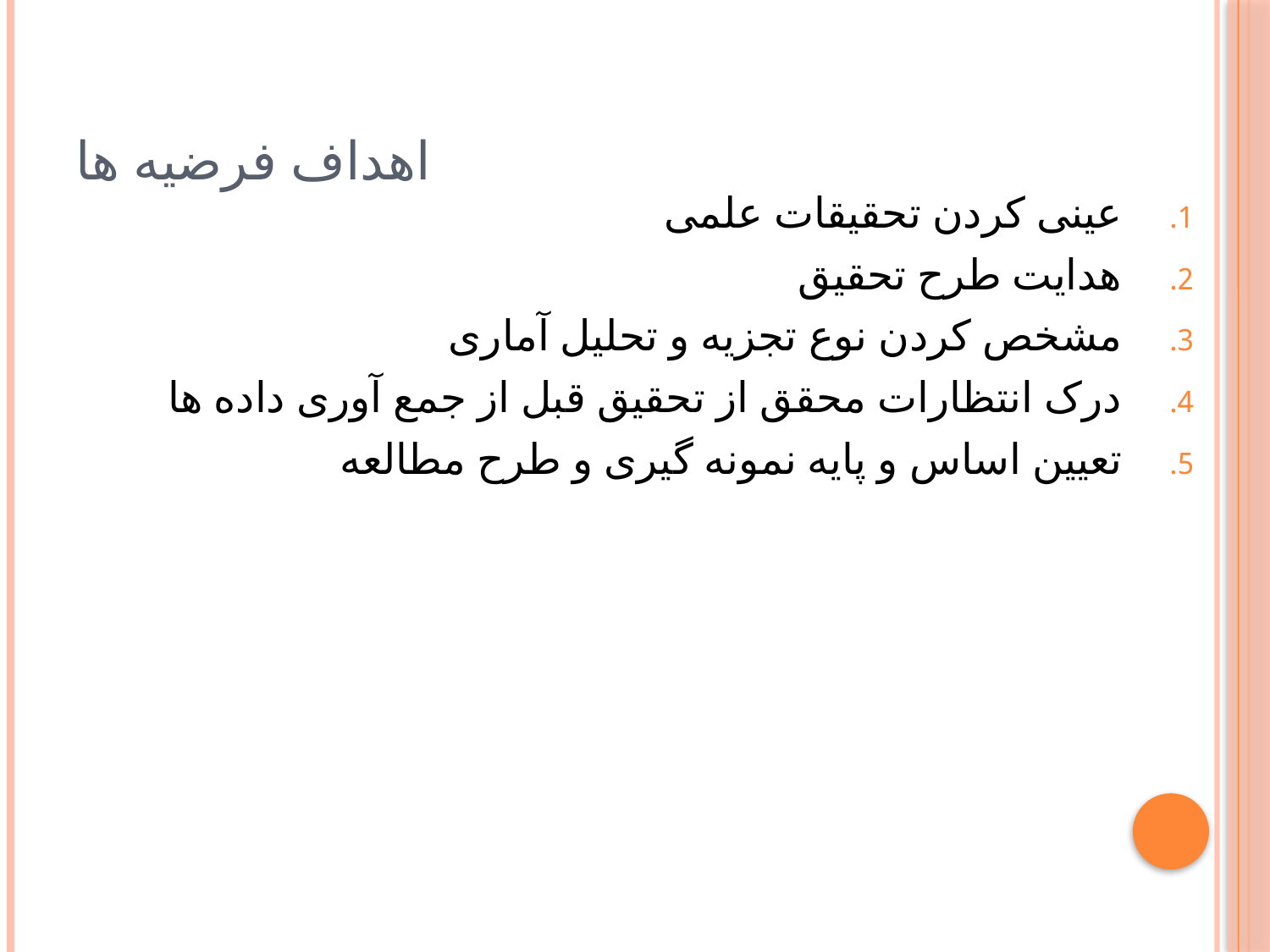

# اهداف فرضیه ها
عینی کردن تحقیقات علمی
هدایت طرح تحقیق
مشخص کردن نوع تجزیه و تحلیل آماری
درک انتظارات محقق از تحقیق قبل از جمع آوری داده ها
تعیین اساس و پایه نمونه گیری و طرح مطالعه